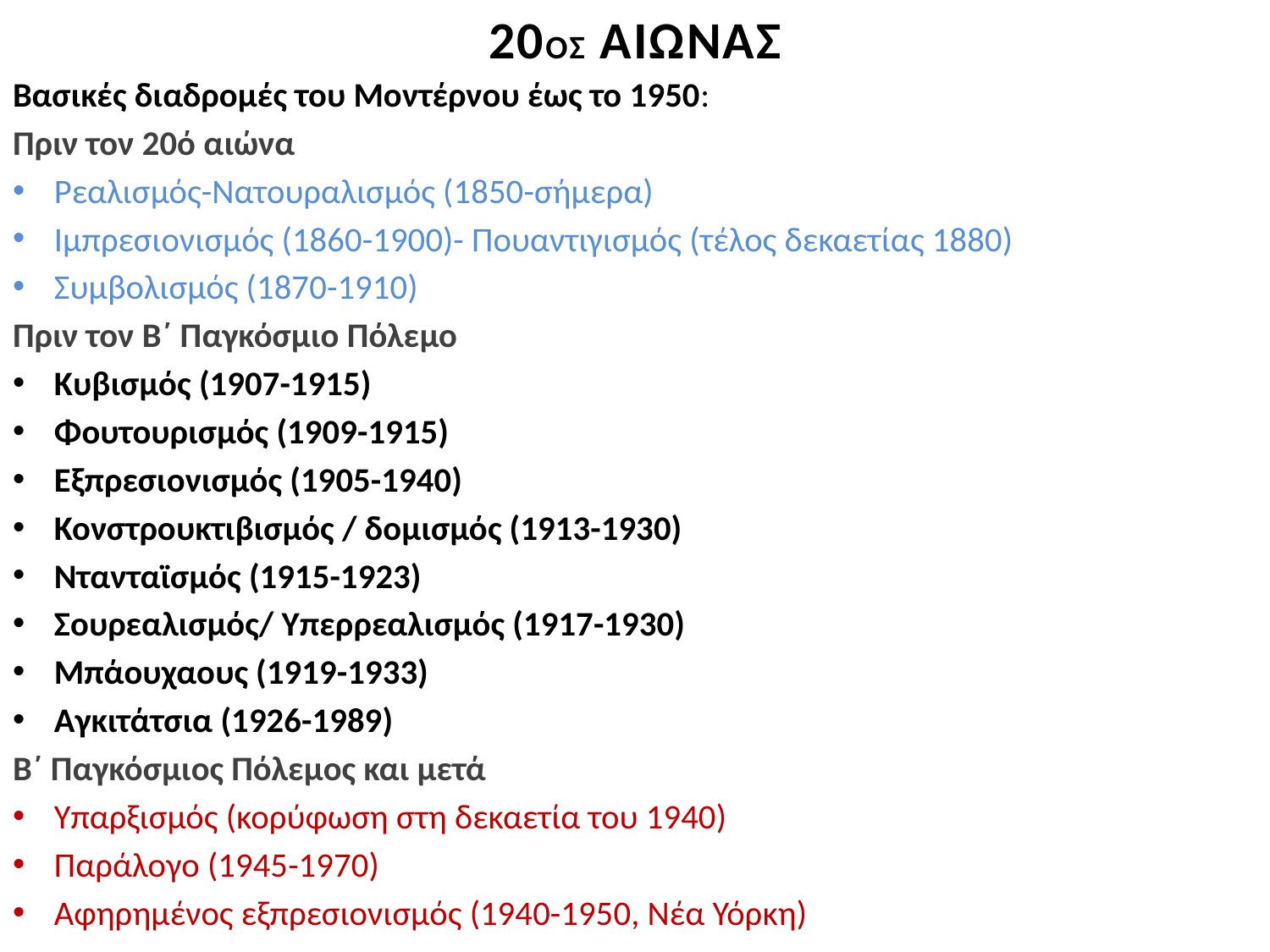

# 20ΟΣ ΑΙΩΝΑΣ
Βασικές διαδρομές του Μοντέρνου έως το 1950:
Πριν τον 20ό αιώνα
Ρεαλισμός-Νατουραλισμός (1850-σήμερα)
Ιμπρεσιονισμός (1860-1900)- Πουαντιγισμός (τέλος δεκαετίας 1880)
Συμβολισμός (1870-1910)
Πριν τον Β΄ Παγκόσμιο Πόλεμο
Κυβισμός (1907-1915)
Φουτουρισμός (1909-1915)
Εξπρεσιονισμός (1905-1940)
Κονστρουκτιβισμός / δομισμός (1913-1930)
Ντανταϊσμός (1915-1923)
Σουρεαλισμός/ Υπερρεαλισμός (1917-1930)
Μπάουχαους (1919-1933)
Αγκιτάτσια (1926-1989)
Β΄ Παγκόσμιος Πόλεμος και μετά
Υπαρξισμός (κορύφωση στη δεκαετία του 1940)
Παράλογο (1945-1970)
Αφηρημένος εξπρεσιονισμός (1940-1950, Νέα Υόρκη)